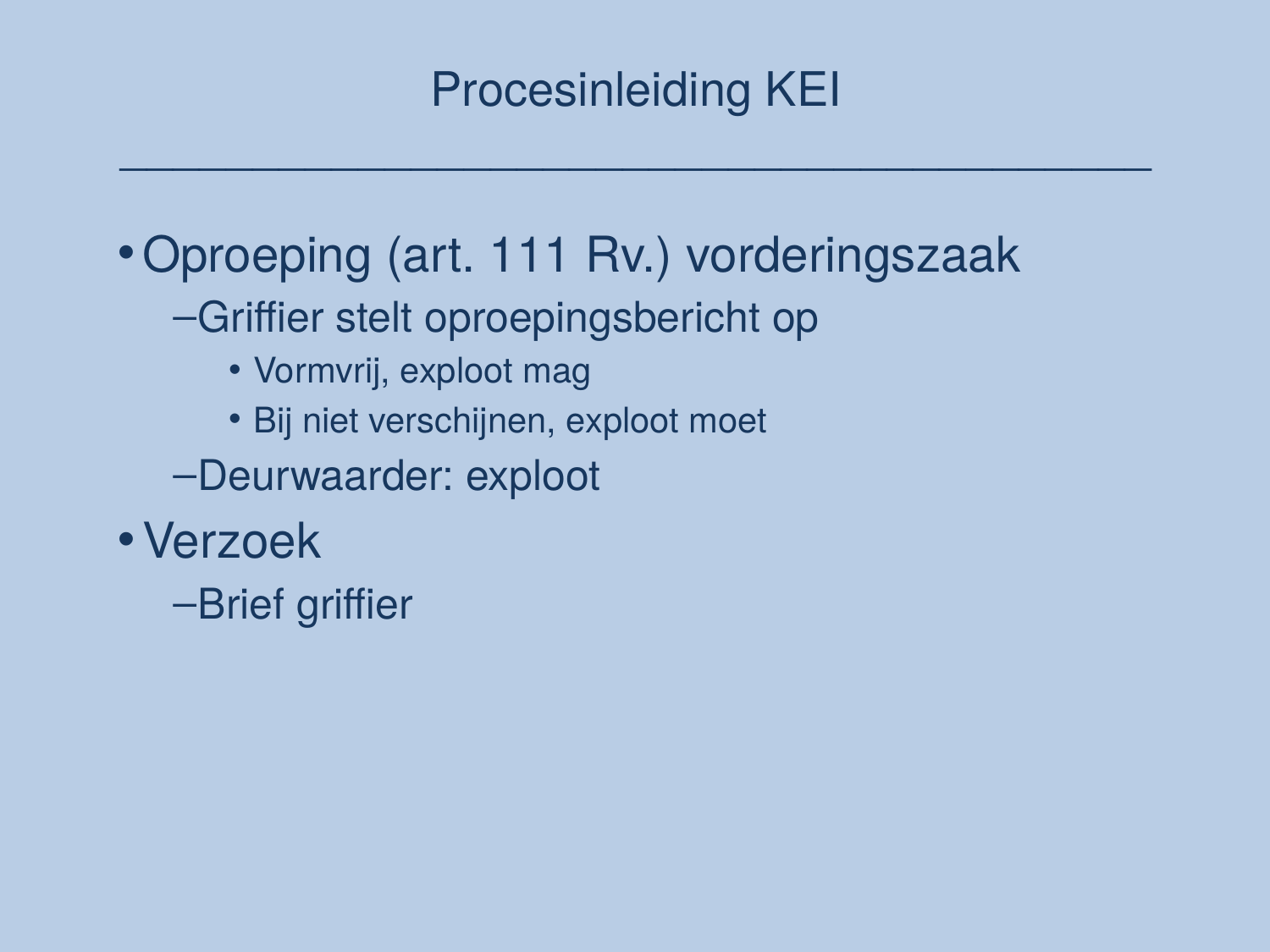

# Procesinleiding KEI _______________________________________
Oproeping (art. 111 Rv.) vorderingszaak
Griffier stelt oproepingsbericht op
Vormvrij, exploot mag
Bij niet verschijnen, exploot moet
Deurwaarder: exploot
Verzoek
Brief griffier